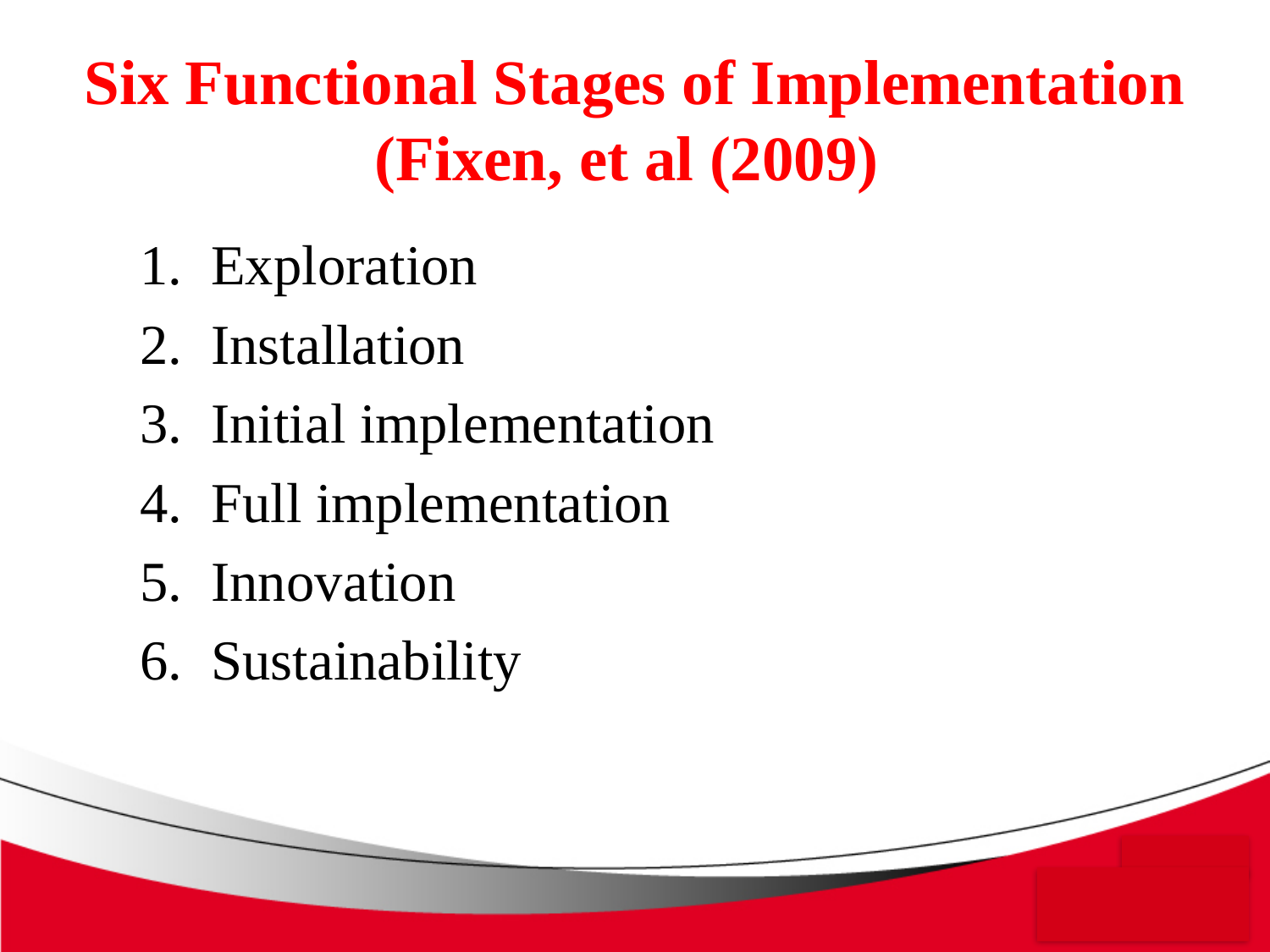

# Six Functional Stages of Implementation (Fixen, et al (2009)
Exploration
Installation
Initial implementation
Full implementation
Innovation
Sustainability